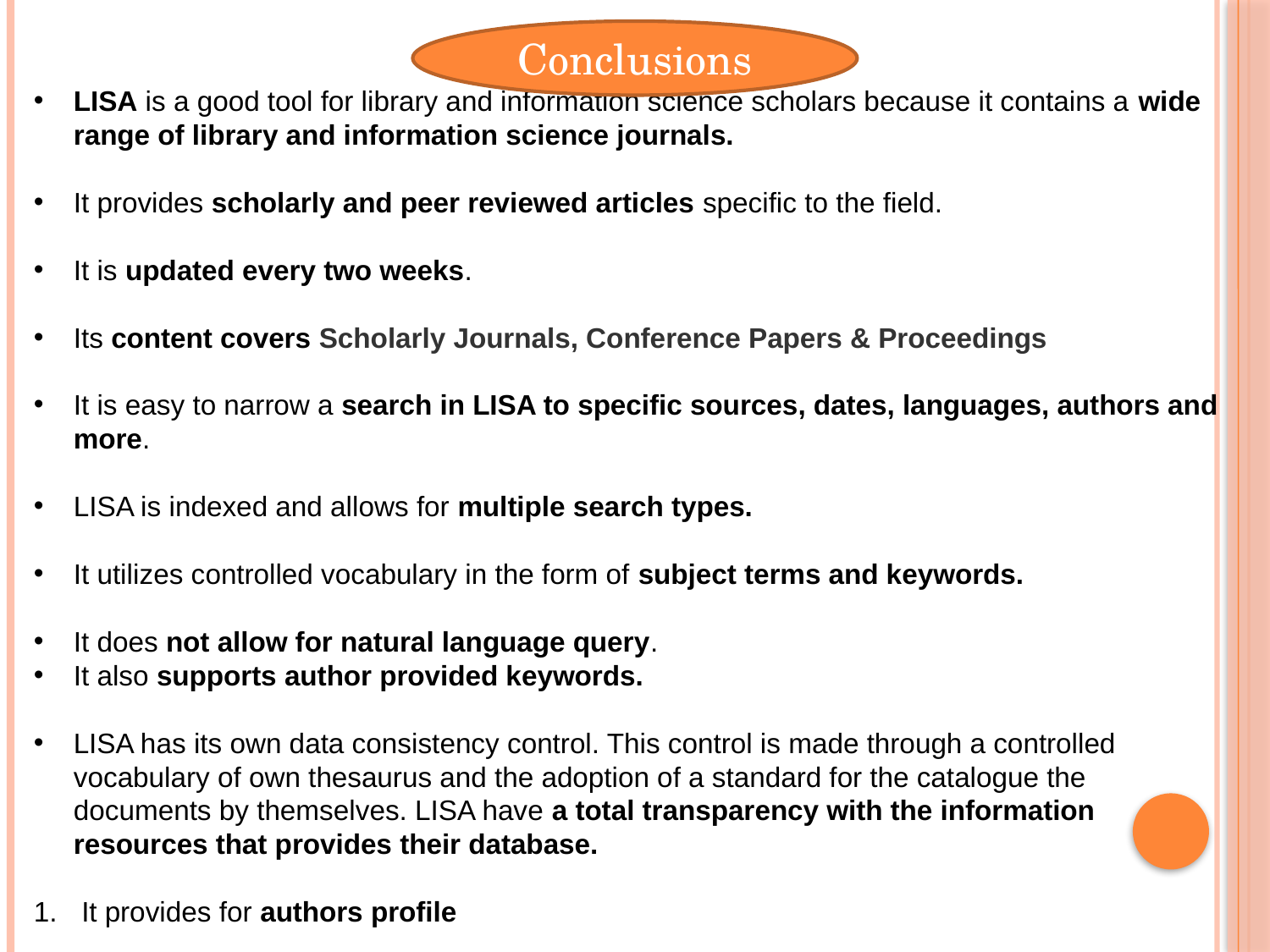

Conclusions
LISA is a good tool for library and information science scholars because it contains a wide range of library and information science journals.

It provides scholarly and peer reviewed articles specific to the field.

It is updated every two weeks.

Its content covers Scholarly Journals, Conference Papers & Proceedings

It is easy to narrow a search in LISA to specific sources, dates, languages, authors and more.

LISA is indexed and allows for multiple search types.

It utilizes controlled vocabulary in the form of subject terms and keywords.

It does not allow for natural language query.
It also supports author provided keywords.

LISA has its own data consistency control. This control is made through a controlled vocabulary of own thesaurus and the adoption of a standard for the catalogue the documents by themselves. LISA have a total transparency with the information resources that provides their database.

It provides for authors profile